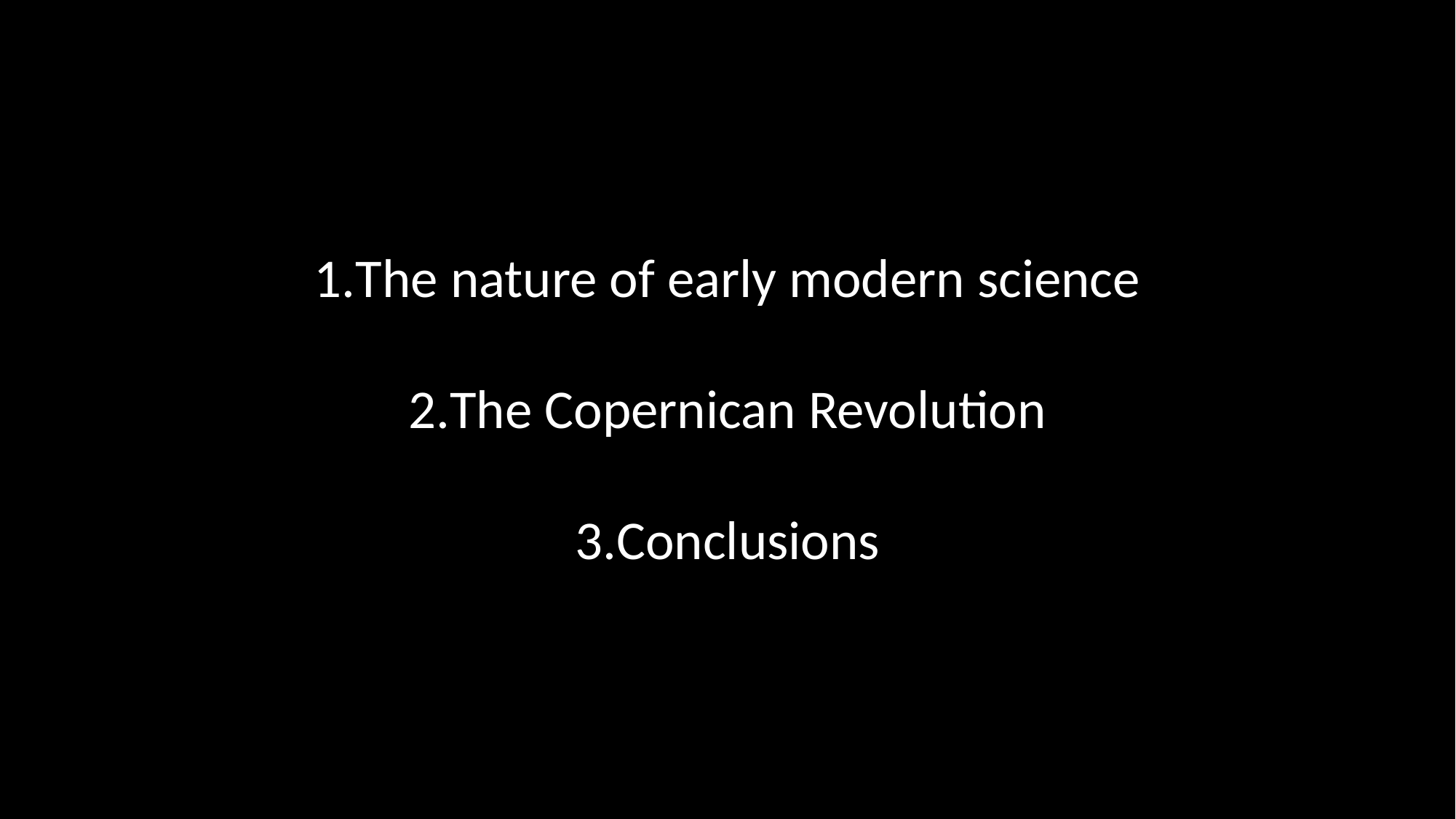

The nature of early modern science
The Copernican Revolution
Conclusions